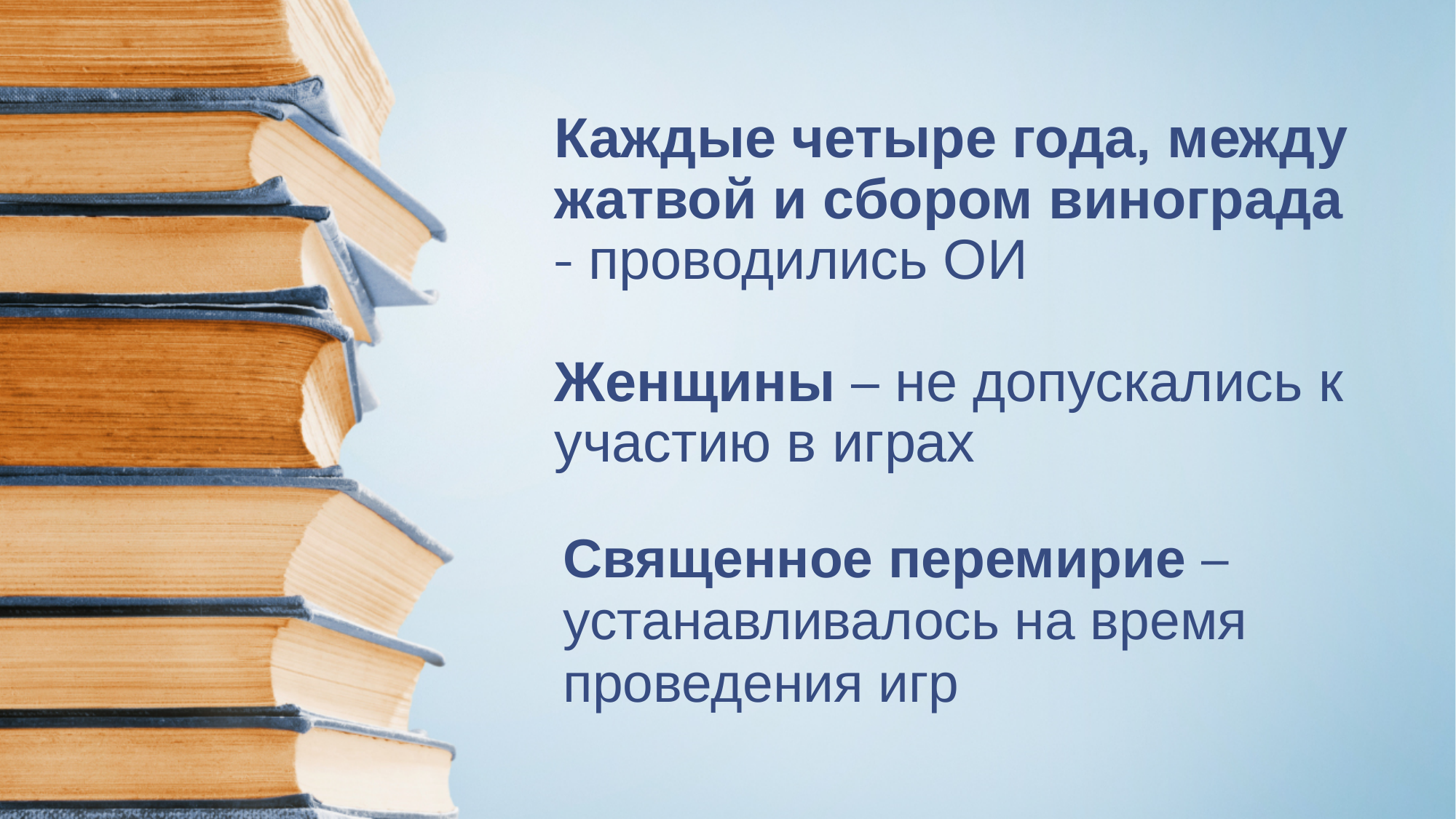

# Каждые четыре года, между жатвой и сбором винограда  - проводились ОИ Женщины – не допускались к участию в играх
Священное перемирие – устанавливалось на время проведения игр